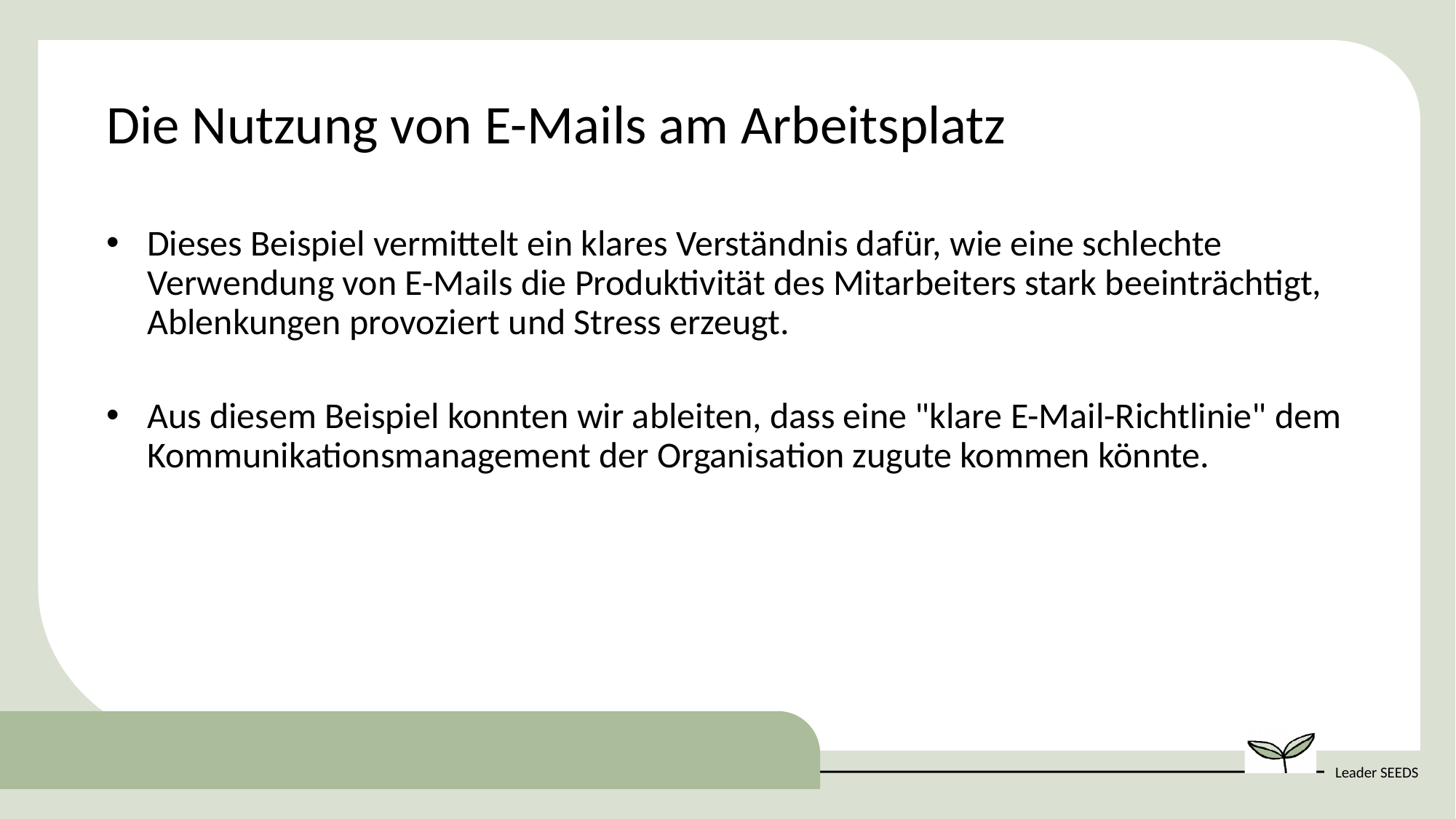

Die Nutzung von E-Mails am Arbeitsplatz
Dieses Beispiel vermittelt ein klares Verständnis dafür, wie eine schlechte Verwendung von E-Mails die Produktivität des Mitarbeiters stark beeinträchtigt, Ablenkungen provoziert und Stress erzeugt.

Aus diesem Beispiel konnten wir ableiten, dass eine "klare E-Mail-Richtlinie" dem Kommunikationsmanagement der Organisation zugute kommen könnte.